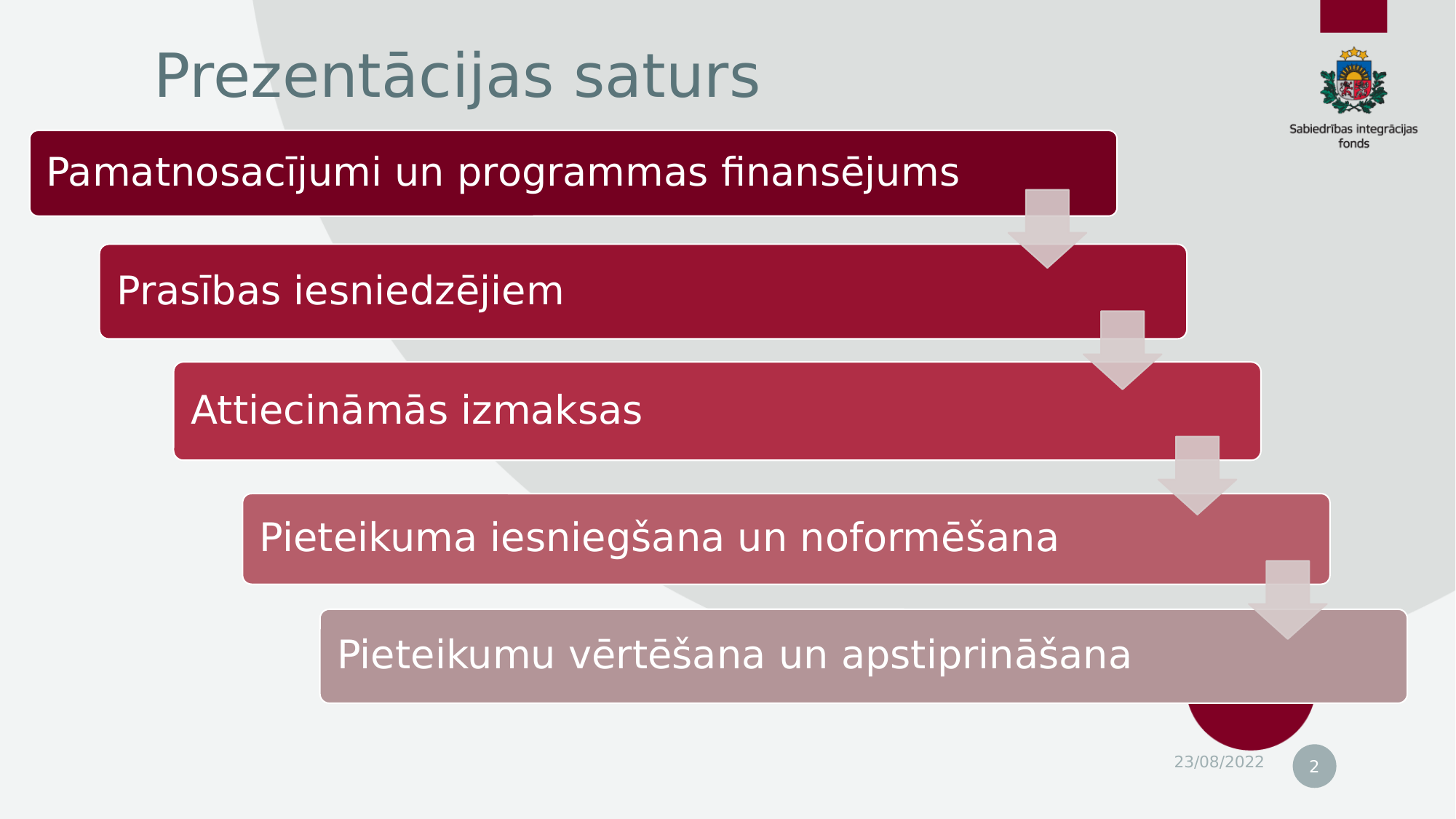

# Prezentācijas saturs
Pamatnosacījumi un programmas finansējums
Prasības iesniedzējiem
Attiecināmās izmaksas
Pieteikuma iesniegšana un noformēšana
Pieteikumu vērtēšana un apstiprināšana

23/08/2022
2